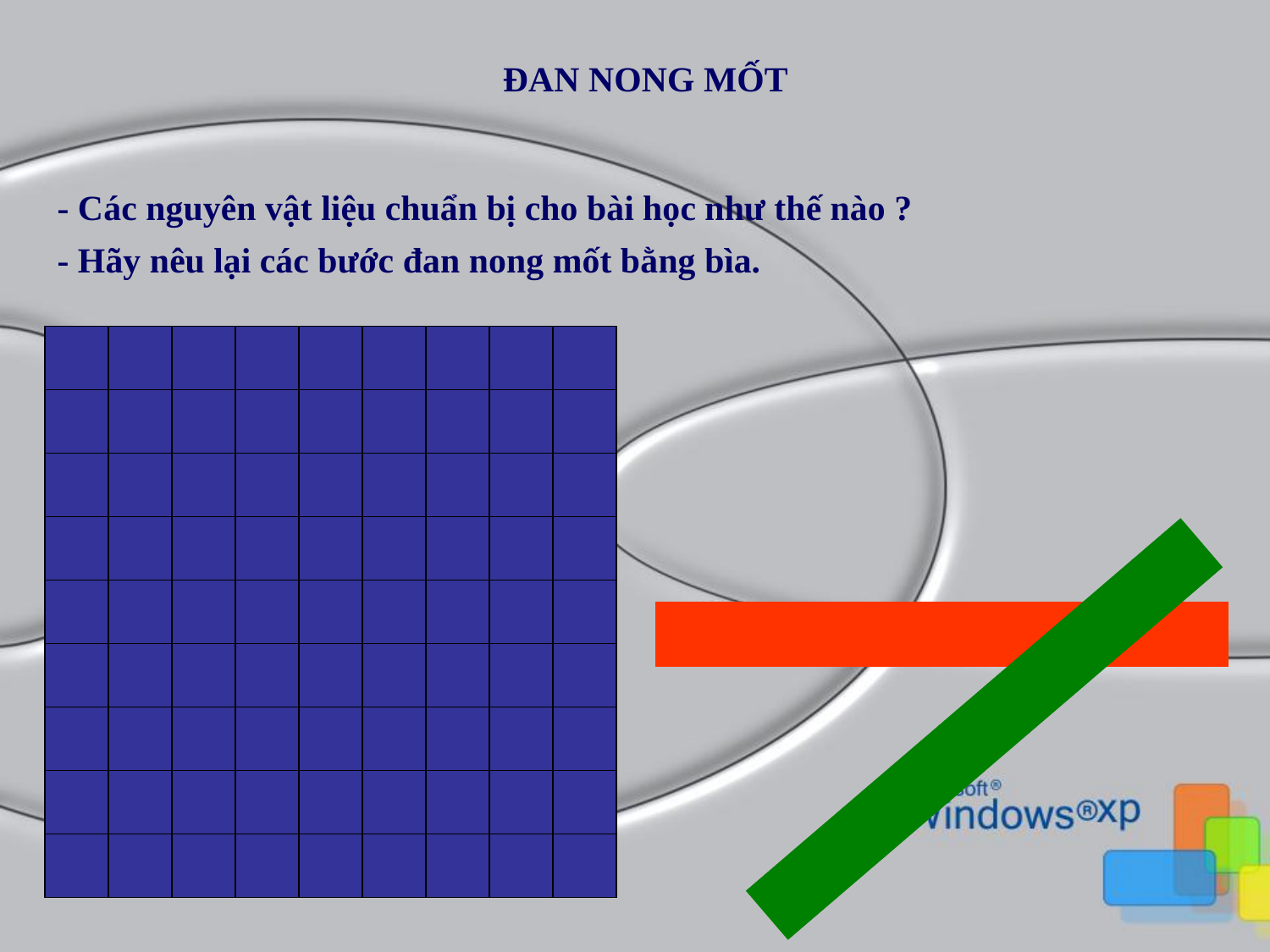

ĐAN NONG MỐT
- Các nguyên vật liệu chuẩn bị cho bài học như thế nào ?
- Hãy nêu lại các bước đan nong mốt bằng bìa.